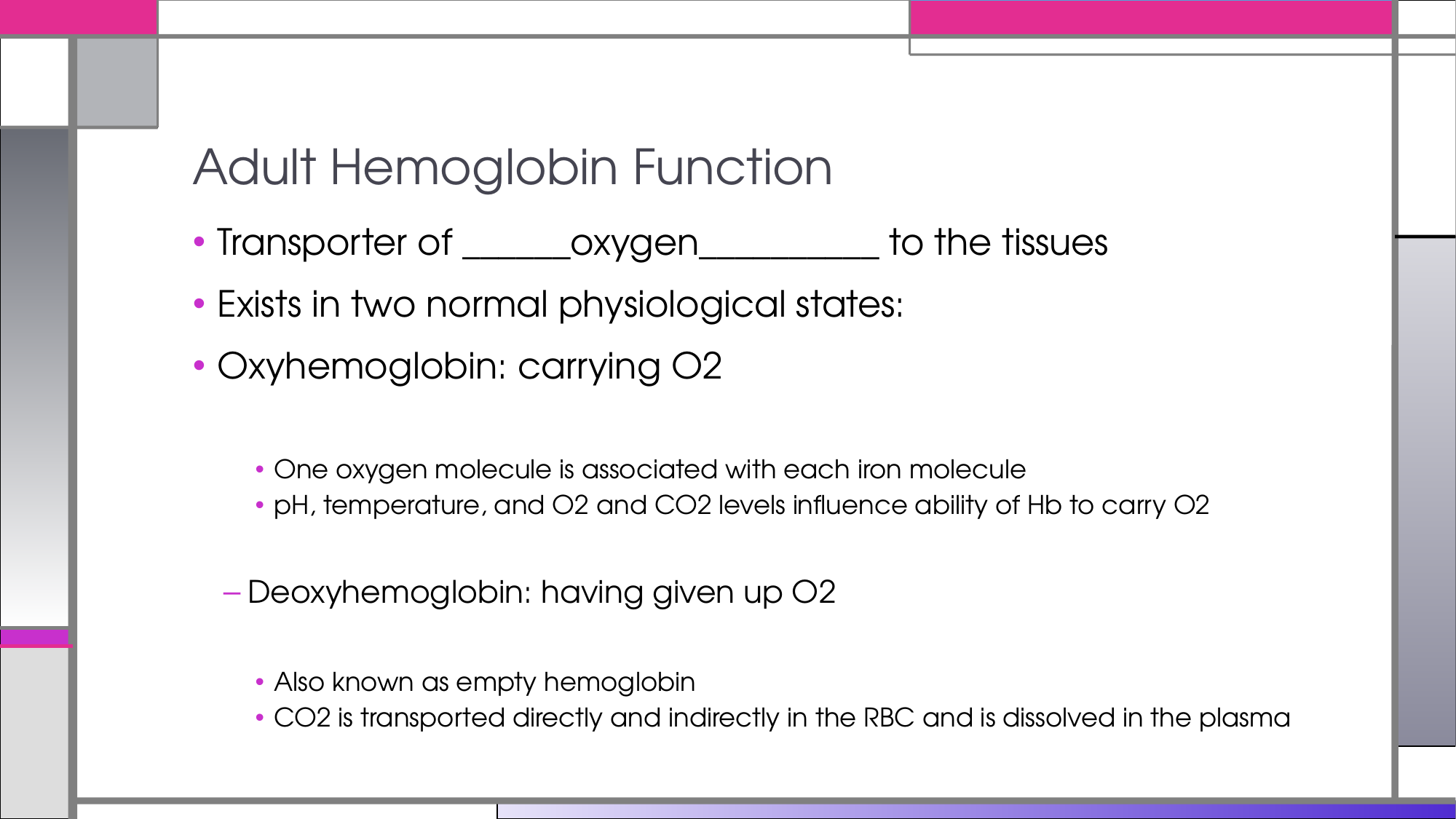

# Adult Hemoglobin Function
Transporter of ______oxygen__________ to the tissues
Exists in two normal physiological states:
Oxyhemoglobin: carrying O2

One oxygen molecule is associated with each iron molecule
pH, temperature, and O2 and CO2 levels influence ability of Hb to carry O2

Deoxyhemoglobin: having given up O2

Also known as empty hemoglobin
CO2 is transported directly and indirectly in the RBC and is dissolved in the plasma